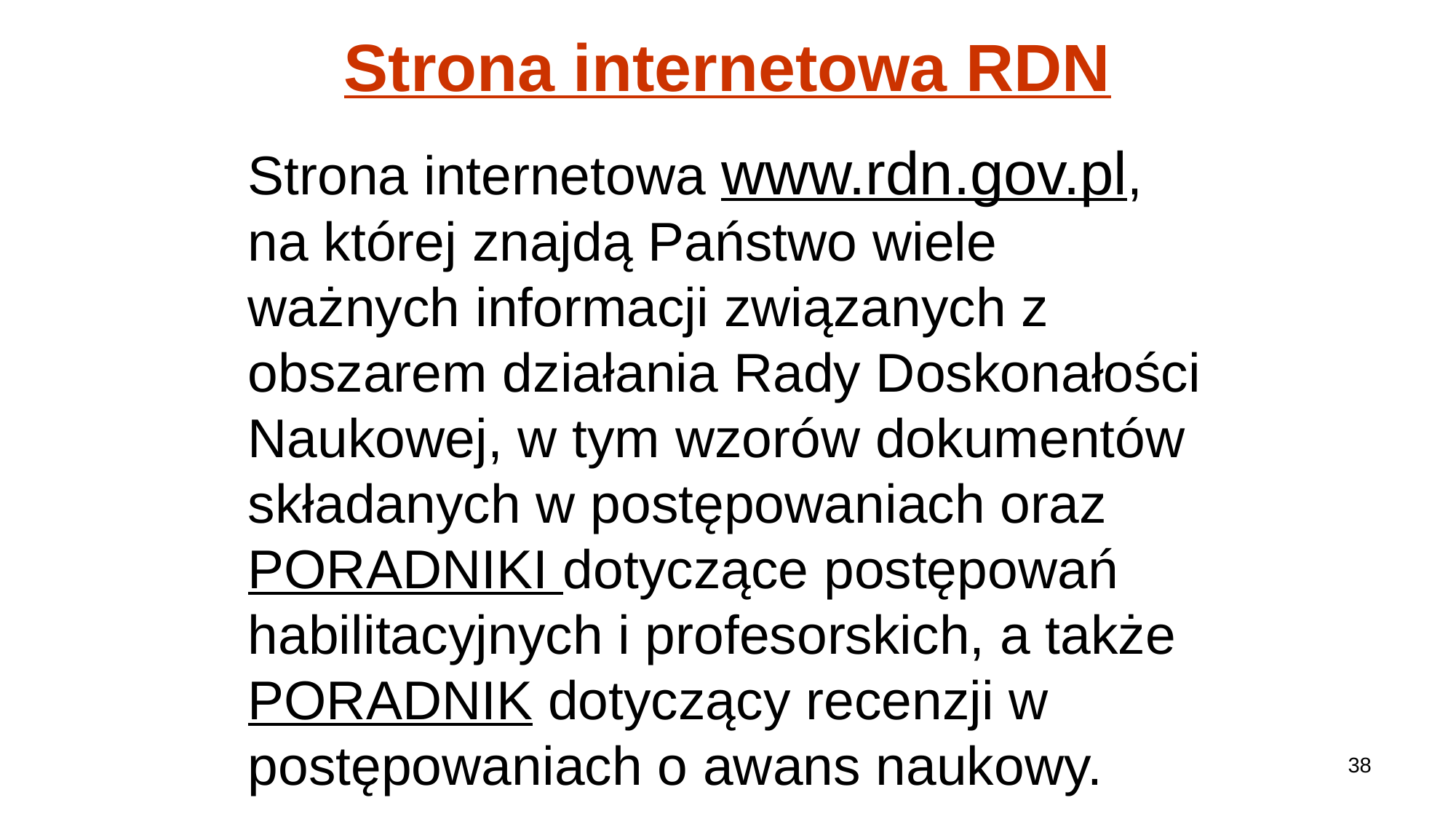

Strona internetowa RDN

Strona internetowa www.rdn.gov.pl, na której znajdą Państwo wiele ważnych informacji związanych z obszarem działania Rady Doskonałości Naukowej, w tym wzorów dokumentów składanych w postępowaniach oraz PORADNIKI dotyczące postępowań habilitacyjnych i profesorskich, a także PORADNIK dotyczący recenzji w postępowaniach o awans naukowy.

38